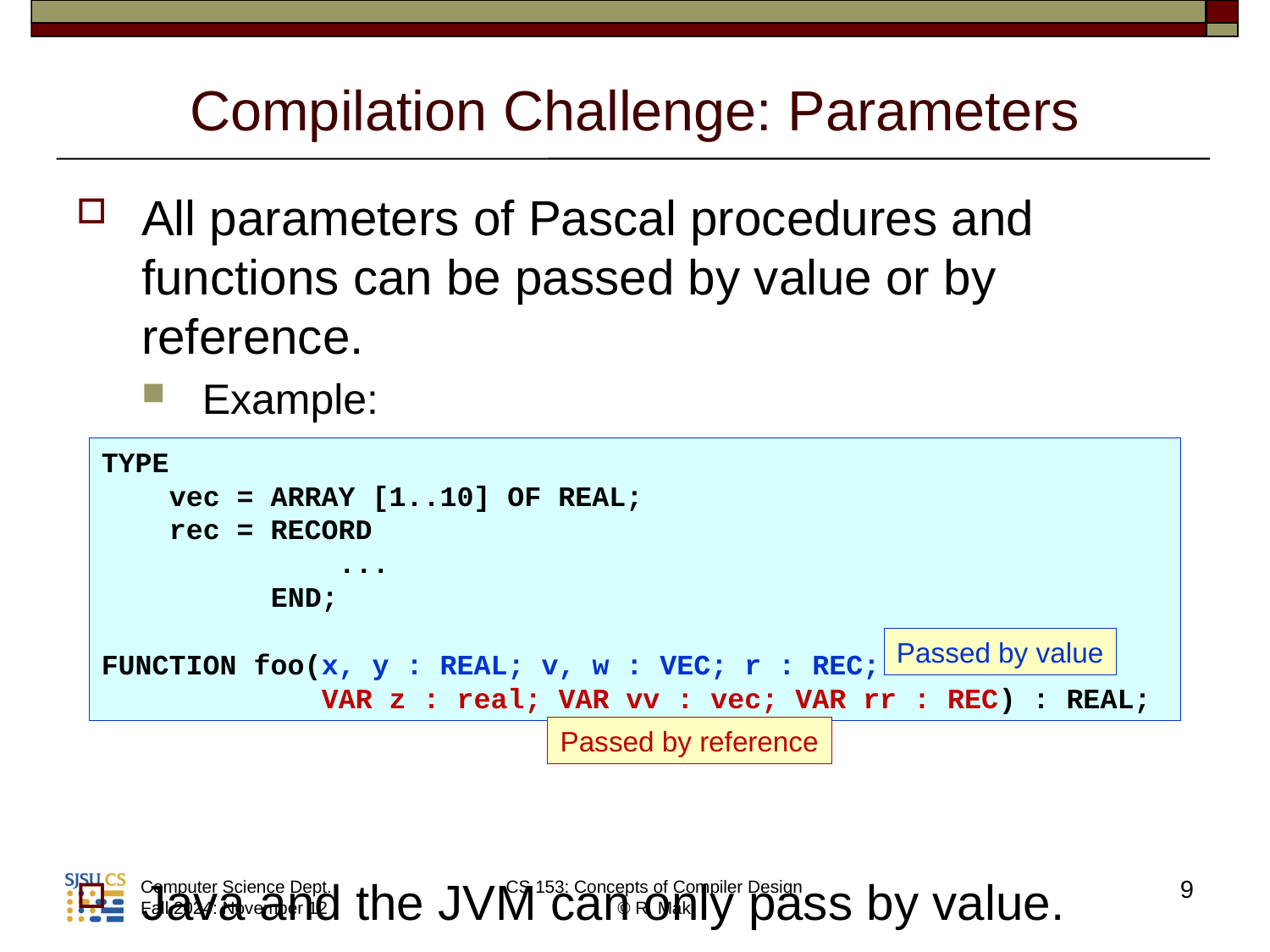

# Compilation Challenge: Parameters
All parameters of Pascal procedures and functions can be passed by value or by reference.
Example:

Java and the JVM can only pass by value.
TYPE
    vec = ARRAY [1..10] OF REAL;
    rec = RECORD
              ...
          END;

FUNCTION foo(x, y : REAL; v, w : VEC; r : REC;
             VAR z : real; VAR vv : vec; VAR rr : REC) : REAL;
Passed by value
Passed by reference
9